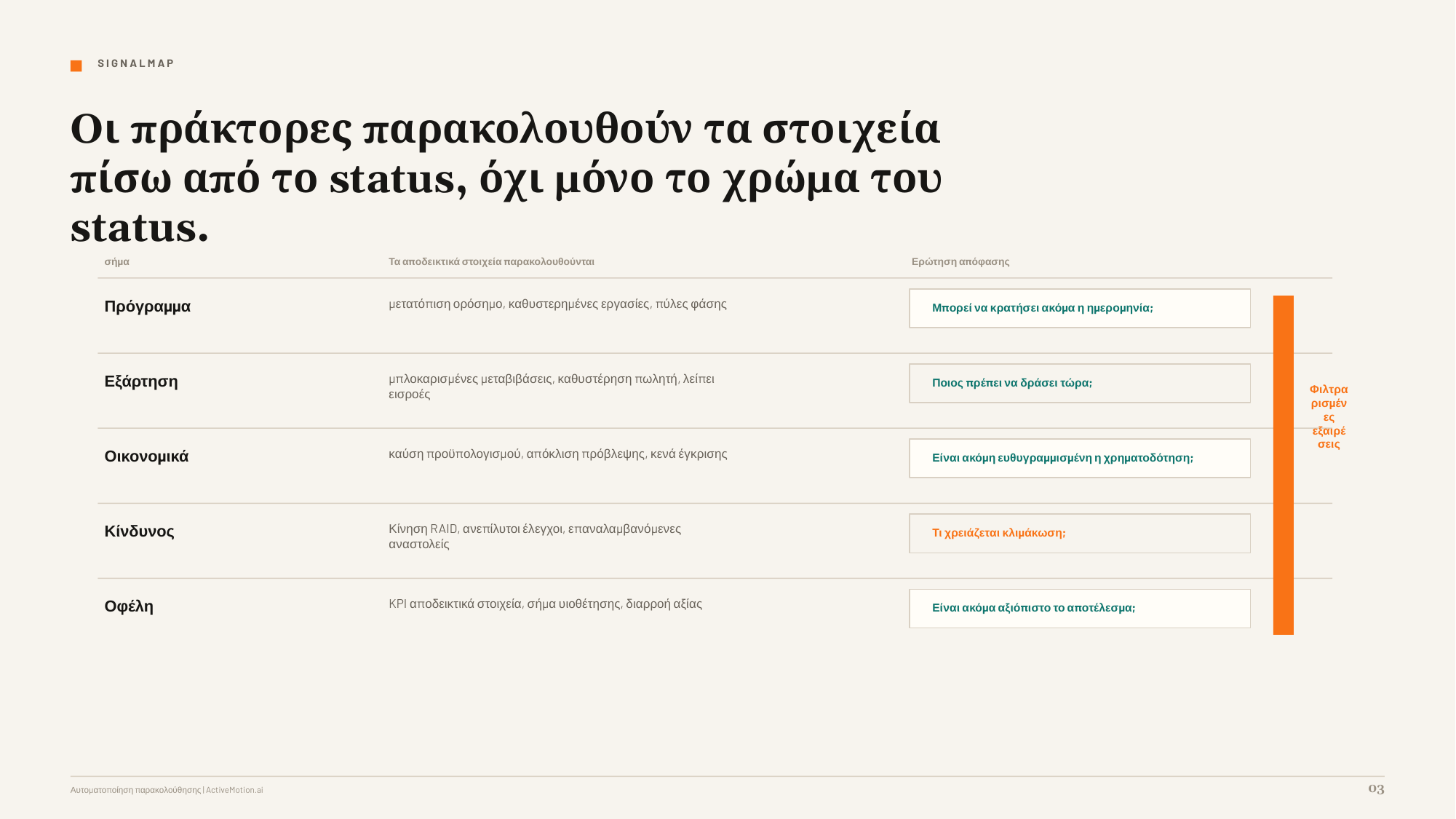

S I G N A L M A P

Οι πράκτορες παρακολουθούν τα στοιχεία πίσω από το status, όχι μόνο το χρώμα του status.
σήμα
Τα αποδεικτικά στοιχεία παρακολουθούνται
Ερώτηση απόφασης

Πρόγραμμα
μετατόπιση ορόσημο, καθυστερημένες εργασίες, πύλες φάσης

Μπορεί να κρατήσει ακόμα η ημερομηνία;

Εξάρτηση
μπλοκαρισμένες μεταβιβάσεις, καθυστέρηση πωλητή, λείπει
εισροές
Ποιος πρέπει να δράσει τώρα;
Φιλτραρισμένες εξαιρέσεις

Οικονομικά
καύση προϋπολογισμού, απόκλιση πρόβλεψης, κενά έγκρισης
Είναι ακόμη ευθυγραμμισμένη η χρηματοδότηση;

Κίνδυνος
Κίνηση RAID, ανεπίλυτοι έλεγχοι, επαναλαμβανόμενες
αναστολείς
Τι χρειάζεται κλιμάκωση;

Οφέλη
KPI αποδεικτικά στοιχεία, σήμα υιοθέτησης, διαρροή αξίας
Είναι ακόμα αξιόπιστο το αποτέλεσμα;

03
Αυτοματοποίηση παρακολούθησης | ActiveMotion.ai